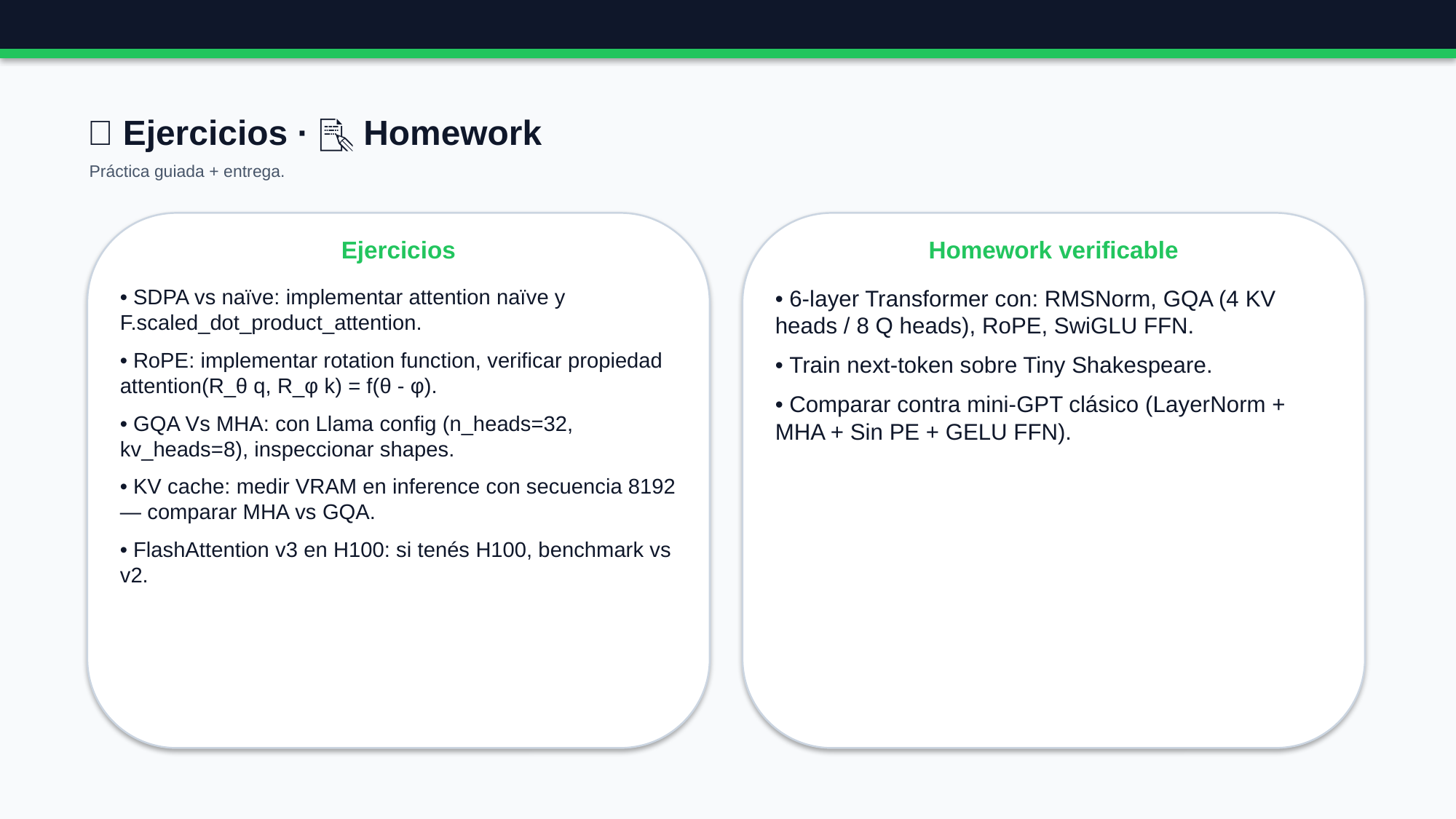

🧪 Ejercicios · 📝 Homework
Práctica guiada + entrega.

Ejercicios
Homework verificable
• SDPA vs naïve: implementar attention naïve y F.scaled_dot_product_attention.
• RoPE: implementar rotation function, verificar propiedad attention(R_θ q, R_φ k) = f(θ - φ).
• GQA Vs MHA: con Llama config (n_heads=32, kv_heads=8), inspeccionar shapes.
• KV cache: medir VRAM en inference con secuencia 8192 — comparar MHA vs GQA.
• FlashAttention v3 en H100: si tenés H100, benchmark vs v2.
• 6-layer Transformer con: RMSNorm, GQA (4 KV heads / 8 Q heads), RoPE, SwiGLU FFN.
• Train next-token sobre Tiny Shakespeare.
• Comparar contra mini-GPT clásico (LayerNorm + MHA + Sin PE + GELU FFN).